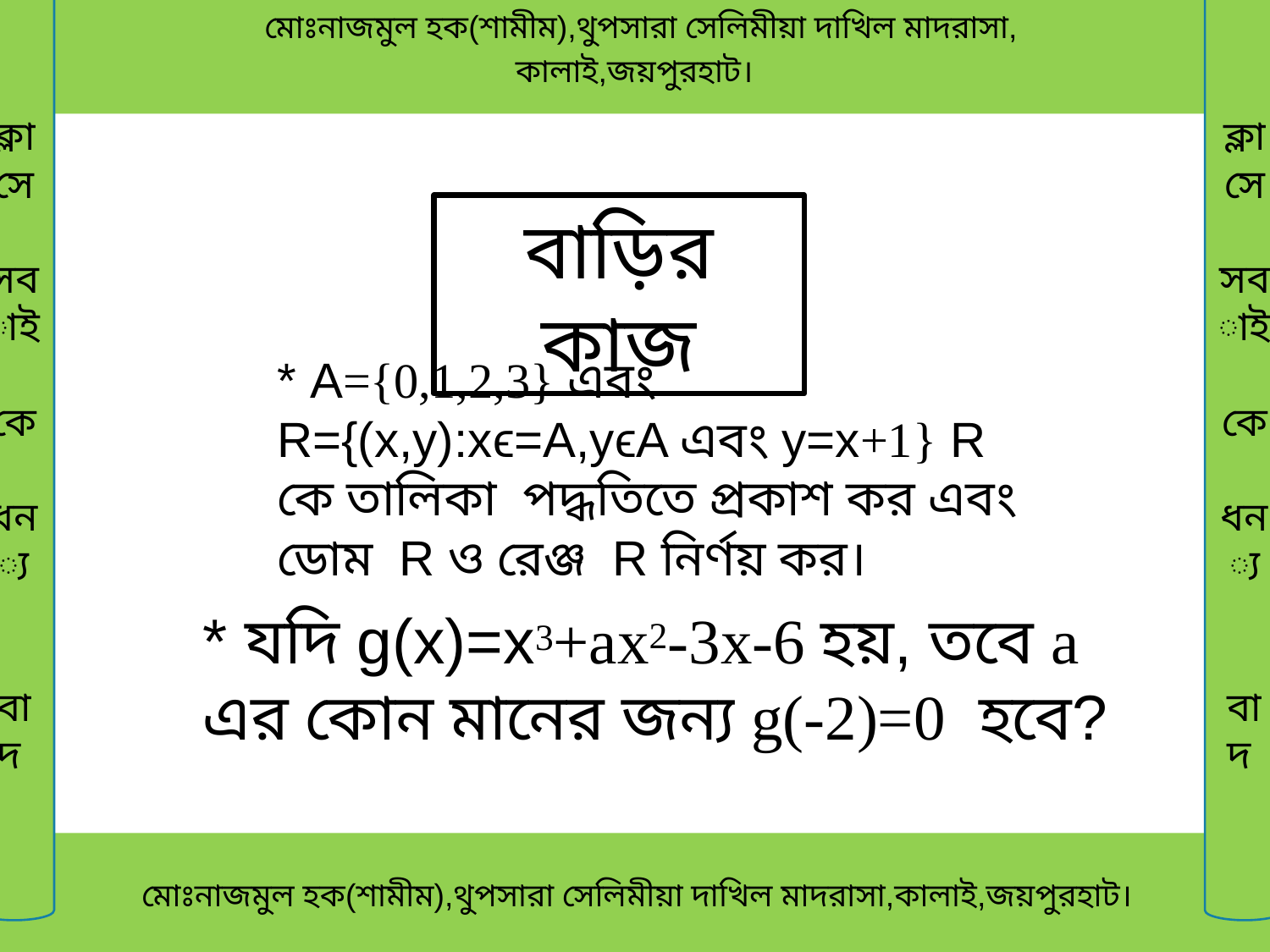

মোঃনাজমুল হক(শামীম),থুপসারা সেলিমীয়া দাখিল মাদরাসা,
কালাই,জয়পুরহাট।
ক্লাসে

সবাই

কে

ধন্য

বাদ
ক্লাসে

সবাই

কে

ধন্য

বাদ
বাড়ির কাজ
* A={0,1,2,3} এবং R={(x,y):xϵ=A,yϵA এবং y=x+1} R কে তালিকা  পদ্ধতিতে প্রকাশ কর এবং ডোম  R ও রেঞ্জ  R নির্ণয় কর।
* যদি g(x)=x3+ax2-3x-6 হয়, তবে a এর কোন মানের জন্য g(-2)=0  হবে?
 মোঃনাজমুল হক(শামীম),থুপসারা সেলিমীয়া দাখিল মাদরাসা,কালাই,জয়পুরহাট।